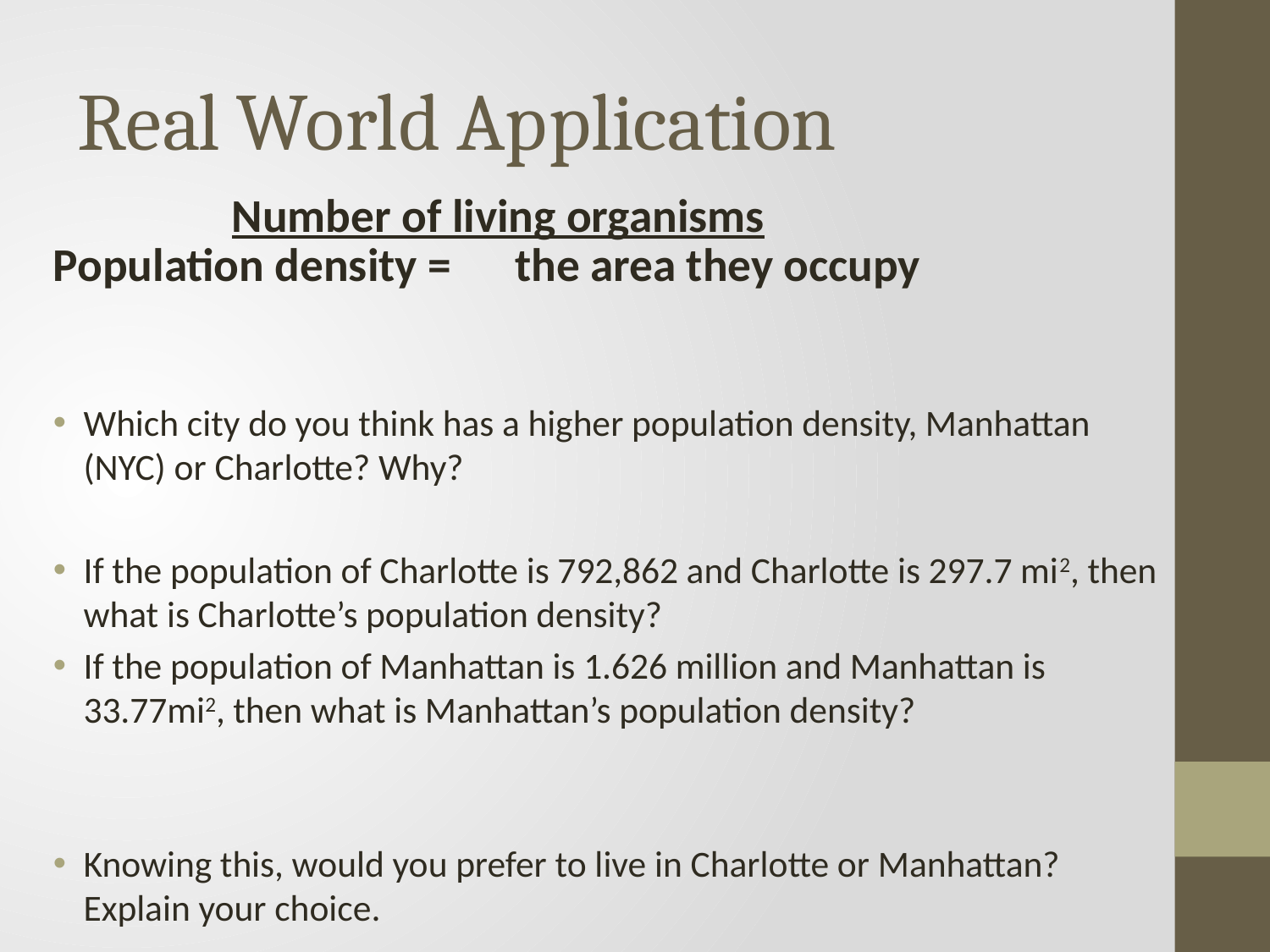

# Real World Application
		     	       Number of living organisms
Population density =      the area they occupy

Which city do you think has a higher population density, Manhattan (NYC) or Charlotte? Why?

If the population of Charlotte is 792,862 and Charlotte is 297.7 mi2, then what is Charlotte’s population density?
If the population of Manhattan is 1.626 million and Manhattan is 33.77mi2, then what is Manhattan’s population density?

Knowing this, would you prefer to live in Charlotte or Manhattan? Explain your choice.